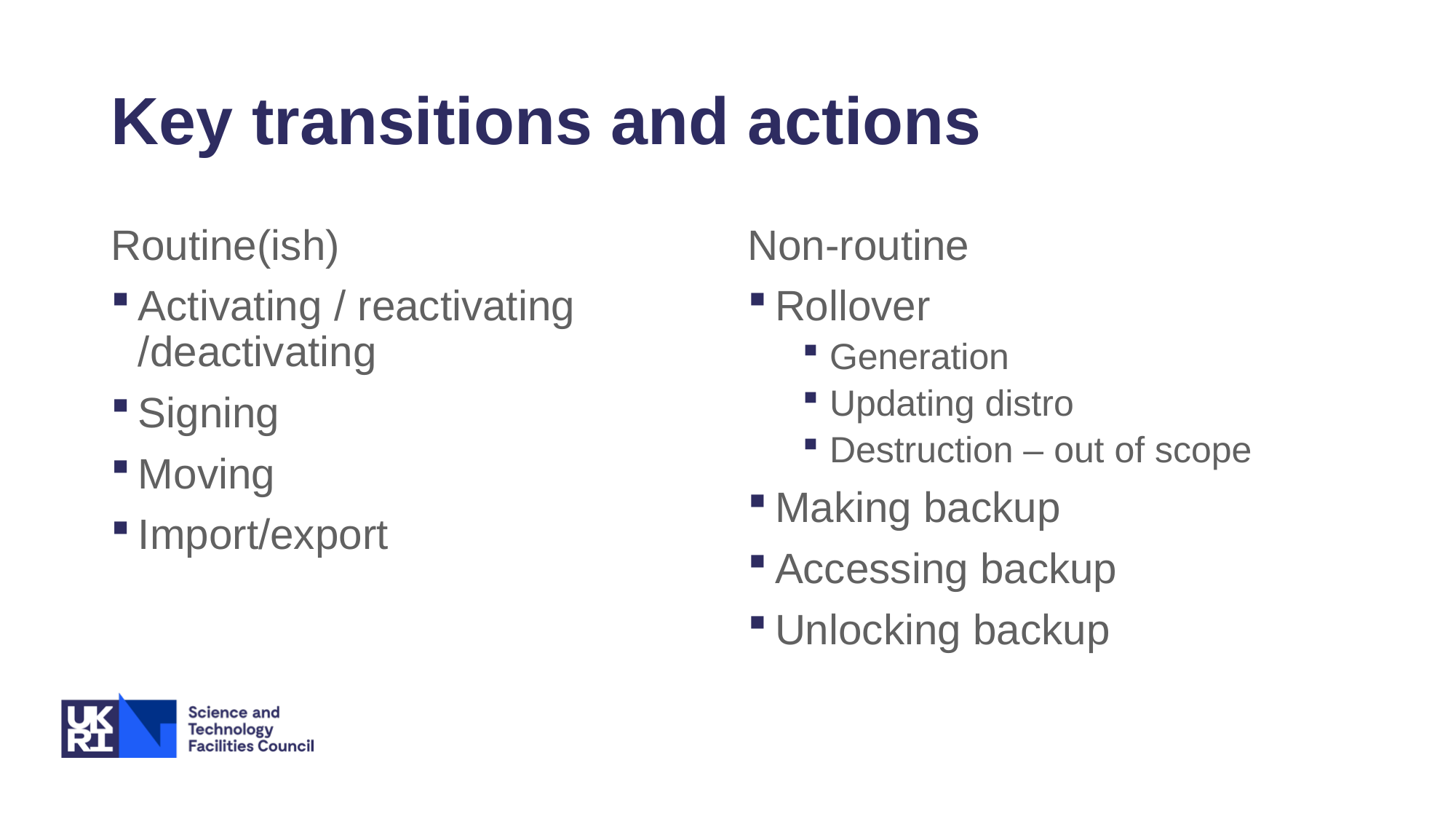

# Key transitions and actions
Routine(ish)
Activating / reactivating /deactivating
Signing
Moving
Import/export
Non-routine
Rollover
Generation
Updating distro
Destruction – out of scope
Making backup
Accessing backup
Unlocking backup